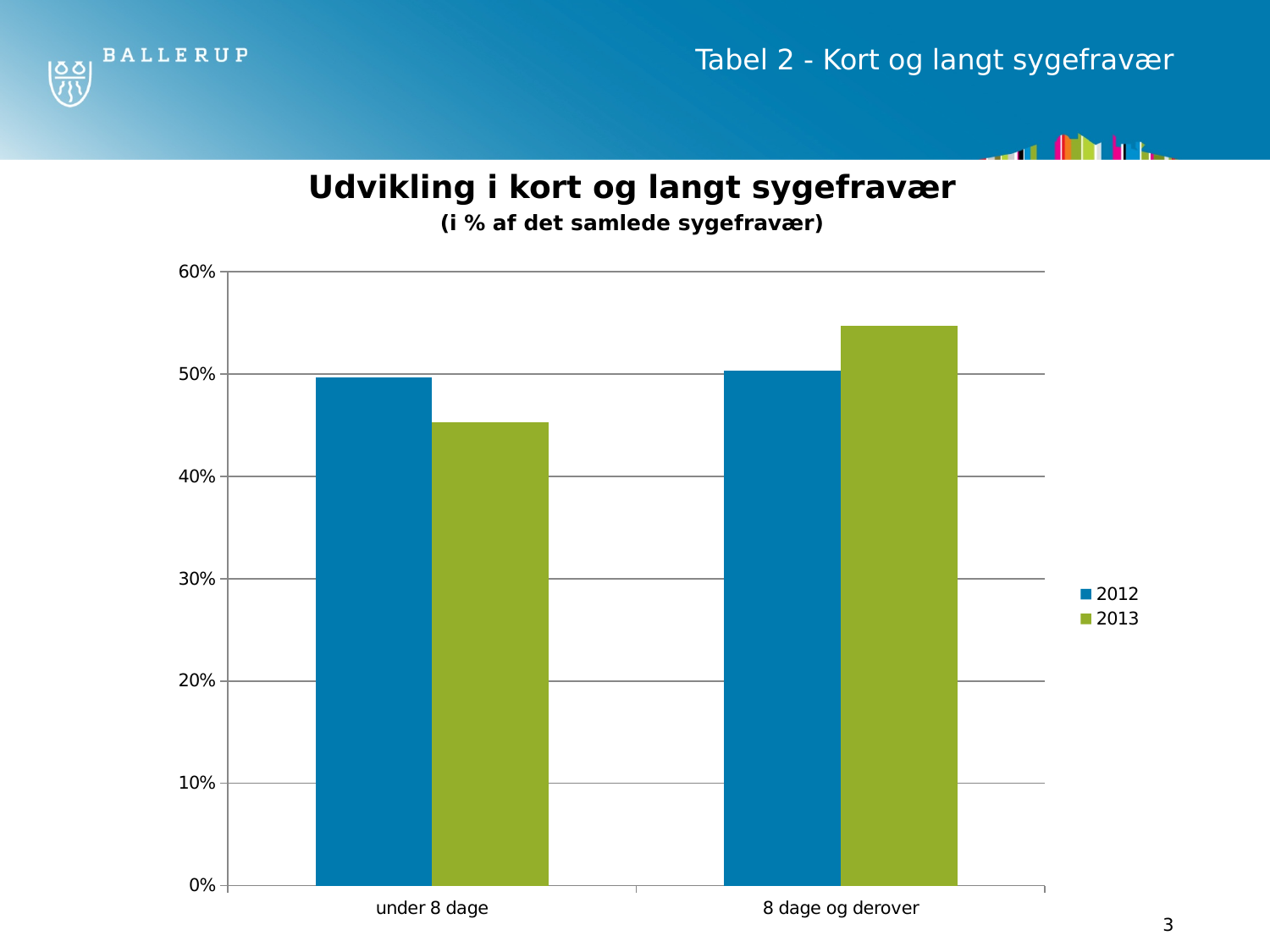

# Tabel 2 - Kort og langt sygefravær
Udvikling i kort og langt sygefravær
(i % af det samlede sygefravær)

### Chart

| Category | 2012 | 2013 |
|---|---|---|
| under 8 dage | 0.4969228855568146 | 0.45298769434104325 |
| 8 dage og derover | 0.5030771144431877 | 0.5470123056589564 |
3